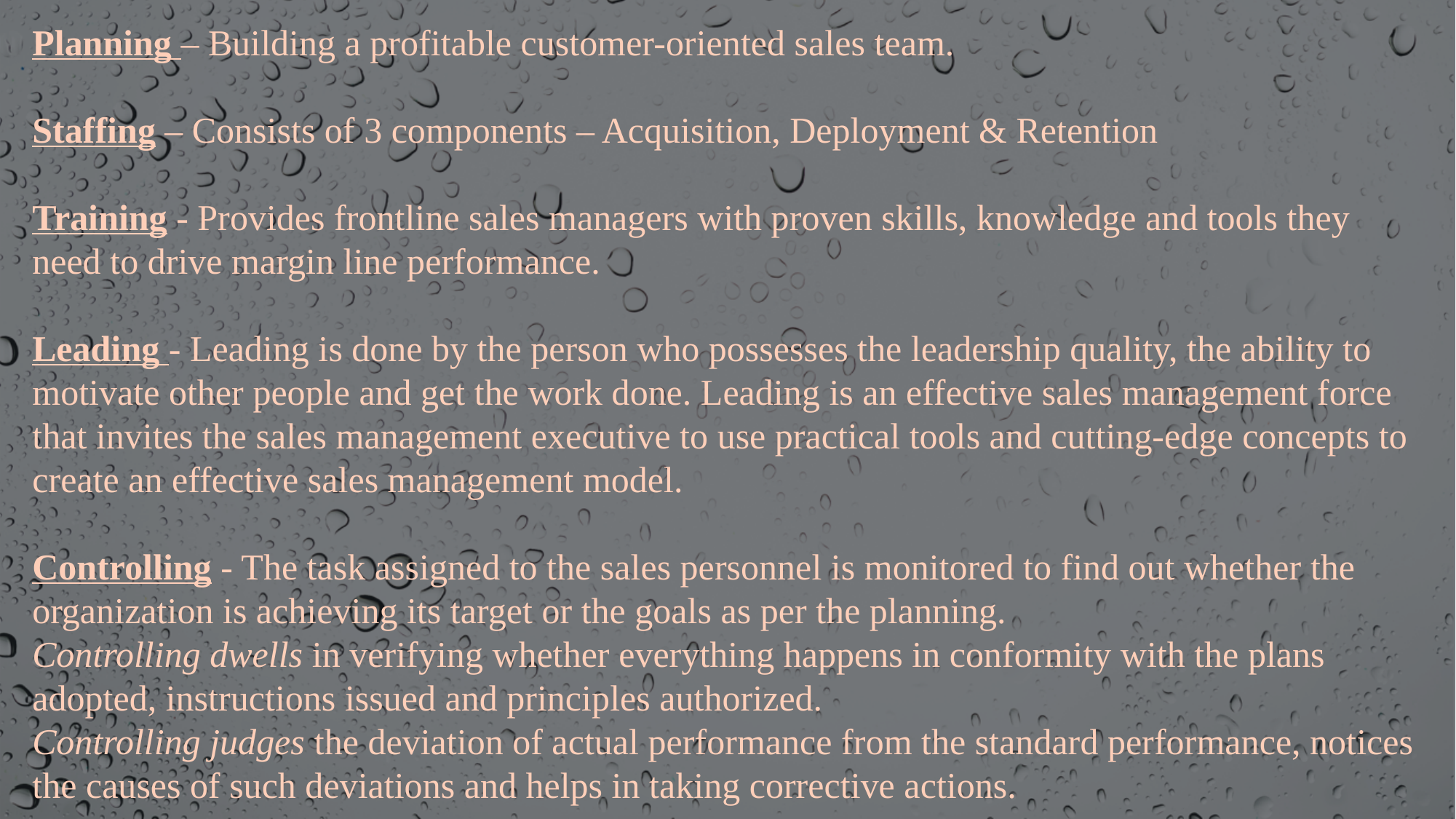

Planning – Building a profitable customer-oriented sales team.
Staffing – Consists of 3 components – Acquisition, Deployment & Retention
Training - Provides frontline sales managers with proven skills, knowledge and tools they need to drive margin line performance.
Leading - Leading is done by the person who possesses the leadership quality, the ability to motivate other people and get the work done. Leading is an effective sales management force that invites the sales management executive to use practical tools and cutting-edge concepts to create an effective sales management model.
Controlling - The task assigned to the sales personnel is monitored to find out whether the organization is achieving its target or the goals as per the planning.
Controlling dwells in verifying whether everything happens in conformity with the plans adopted, instructions issued and principles authorized.
Controlling judges the deviation of actual performance from the standard performance, notices the causes of such deviations and helps in taking corrective actions.